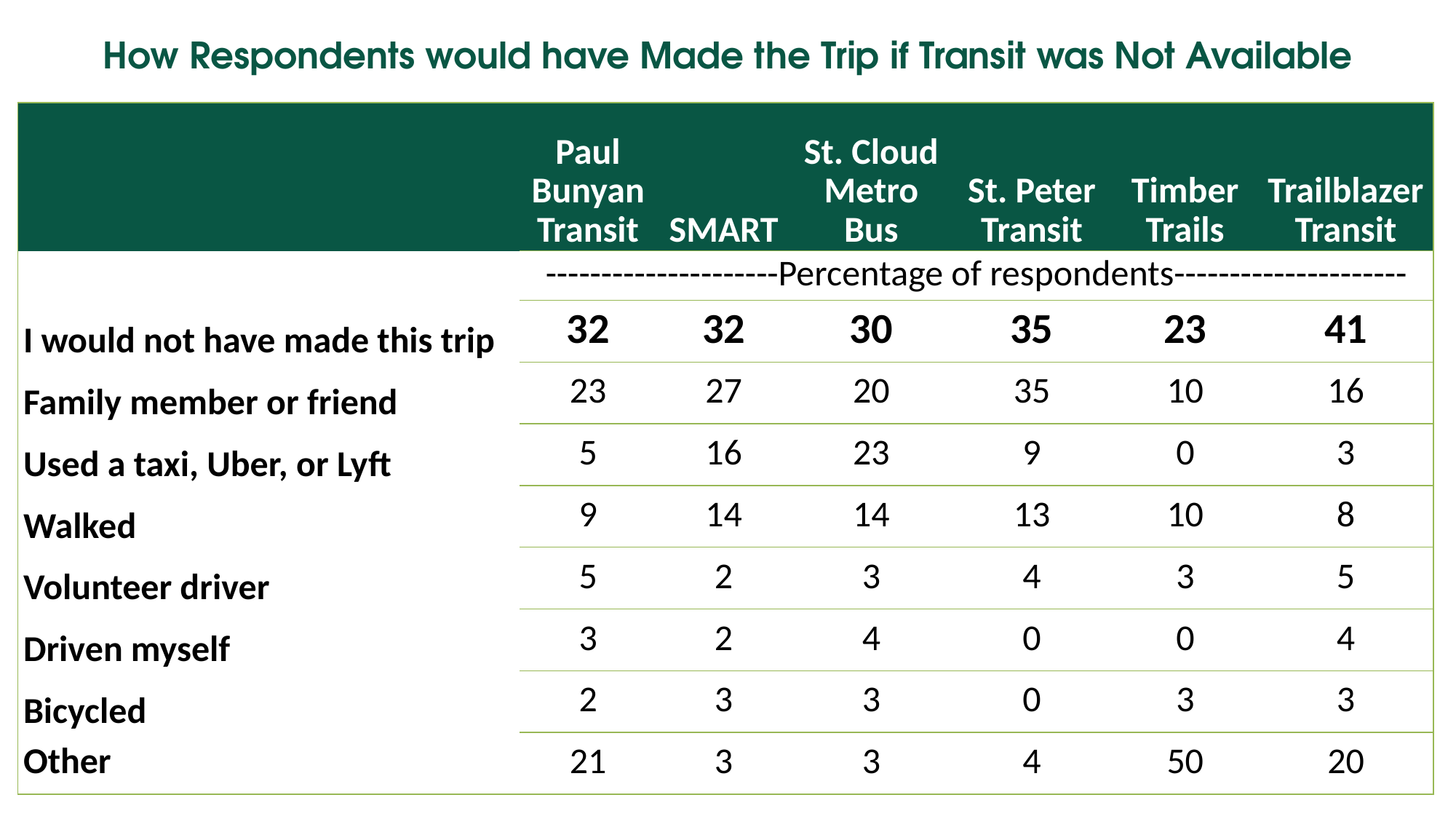

# How Respondents would have Made the Trip if Transit was Not Available
|  | Paul Bunyan Transit | SMART | St. Cloud Metro Bus | St. Peter Transit | Timber Trails | Trailblazer Transit |
| --- | --- | --- | --- | --- | --- | --- |
|  | ---------------------Percentage of respondents--------------------- |  |  |  |  |  |
| I would not have made this trip | 32 | 32 | 30 | 35 | 23 | 41 |
| Family member or friend | 23 | 27 | 20 | 35 | 10 | 16 |
| Used a taxi, Uber, or Lyft | 5 | 16 | 23 | 9 | 0 | 3 |
| Walked | 9 | 14 | 14 | 13 | 10 | 8 |
| Volunteer driver | 5 | 2 | 3 | 4 | 3 | 5 |
| Driven myself | 3 | 2 | 4 | 0 | 0 | 4 |
| Bicycled | 2 | 3 | 3 | 0 | 3 | 3 |
| Other | 21 | 3 | 3 | 4 | 50 | 20 |